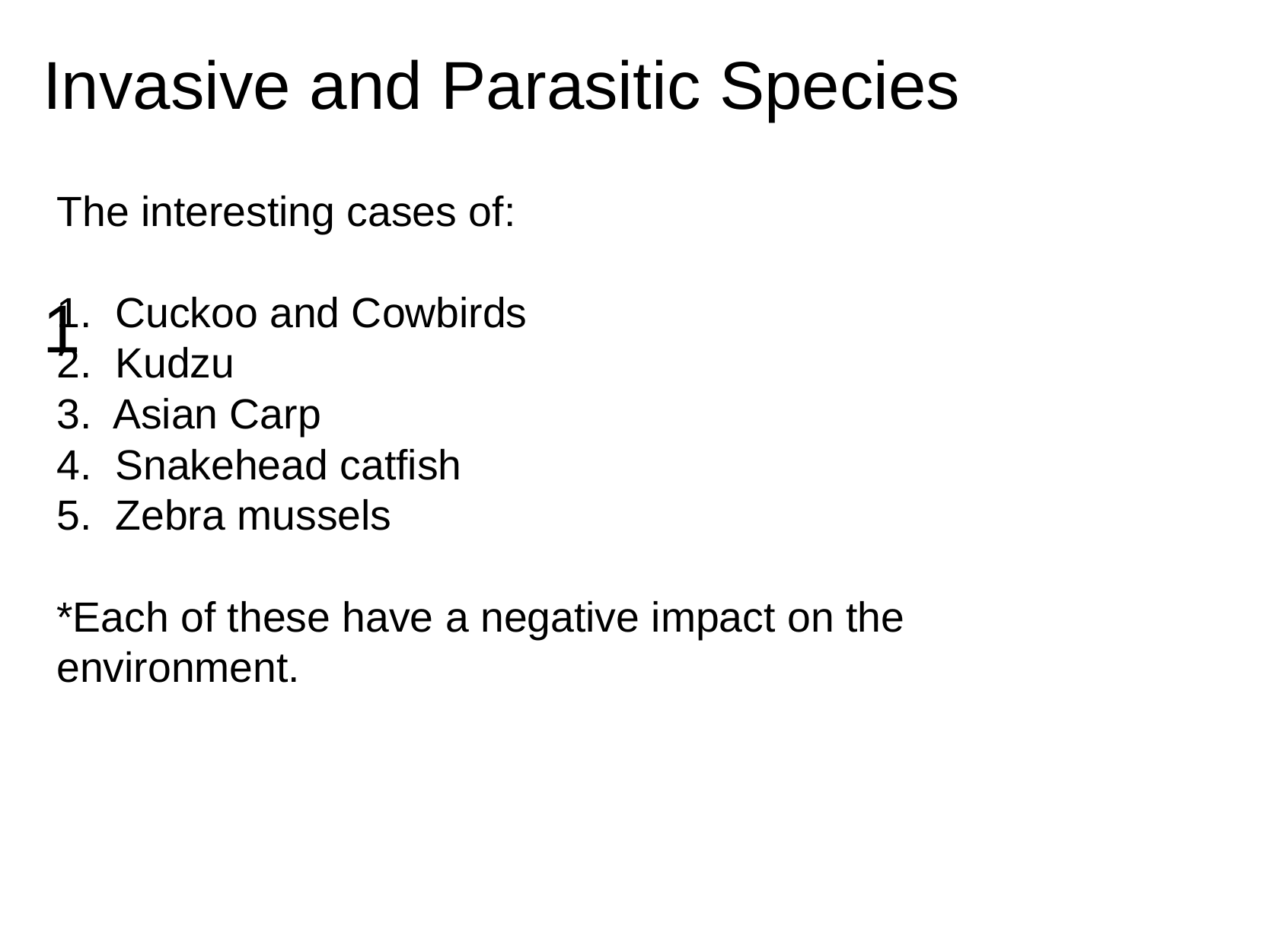

# Invasive and Parasitic Species

1
The interesting cases of:

1.  Cuckoo and Cowbirds
2.  Kudzu
3.  Asian Carp
4.  Snakehead catfish
5.  Zebra mussels

*Each of these have a negative impact on the environment.